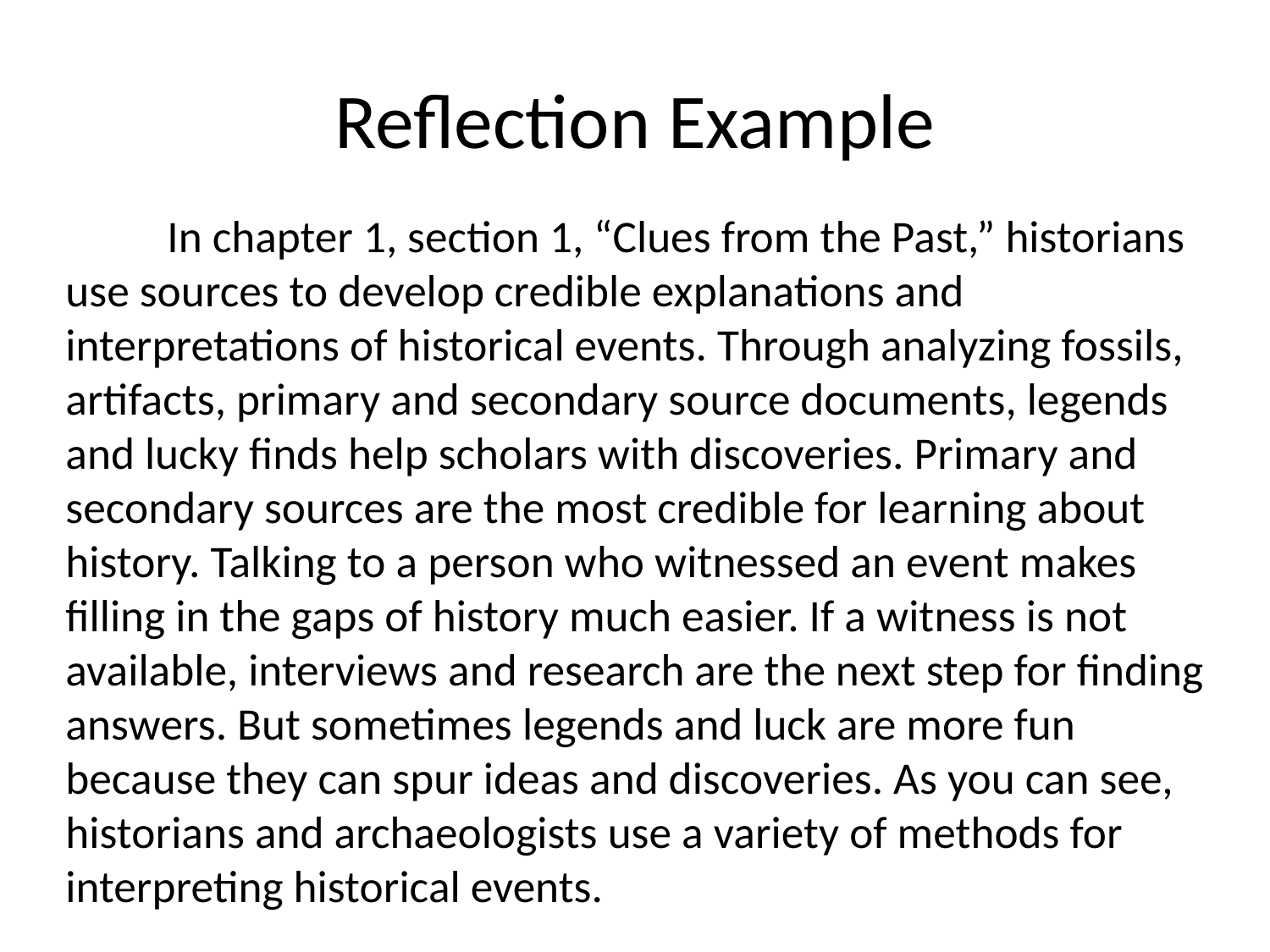

# Reflection Example
	In chapter 1, section 1, “Clues from the Past,” historians use sources to develop credible explanations and interpretations of historical events. Through analyzing fossils, artifacts, primary and secondary source documents, legends and lucky finds help scholars with discoveries. Primary and secondary sources are the most credible for learning about history. Talking to a person who witnessed an event makes filling in the gaps of history much easier. If a witness is not available, interviews and research are the next step for finding answers. But sometimes legends and luck are more fun because they can spur ideas and discoveries. As you can see, historians and archaeologists use a variety of methods for interpreting historical events.